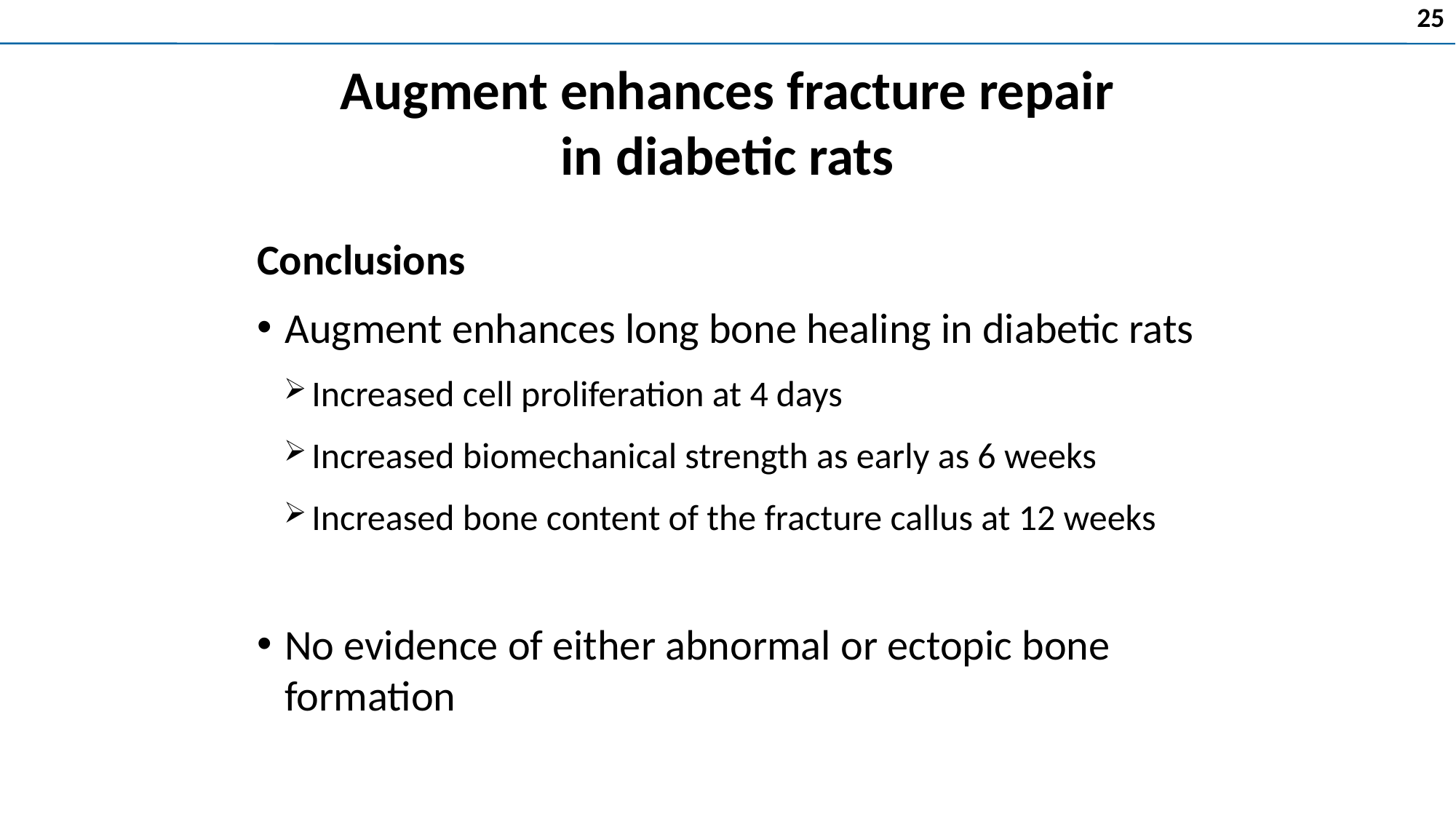

25
# Augment enhances fracture repair in diabetic rats
Conclusions
Augment enhances long bone healing in diabetic rats
Increased cell proliferation at 4 days
Increased biomechanical strength as early as 6 weeks
Increased bone content of the fracture callus at 12 weeks

No evidence of either abnormal or ectopic bone formation